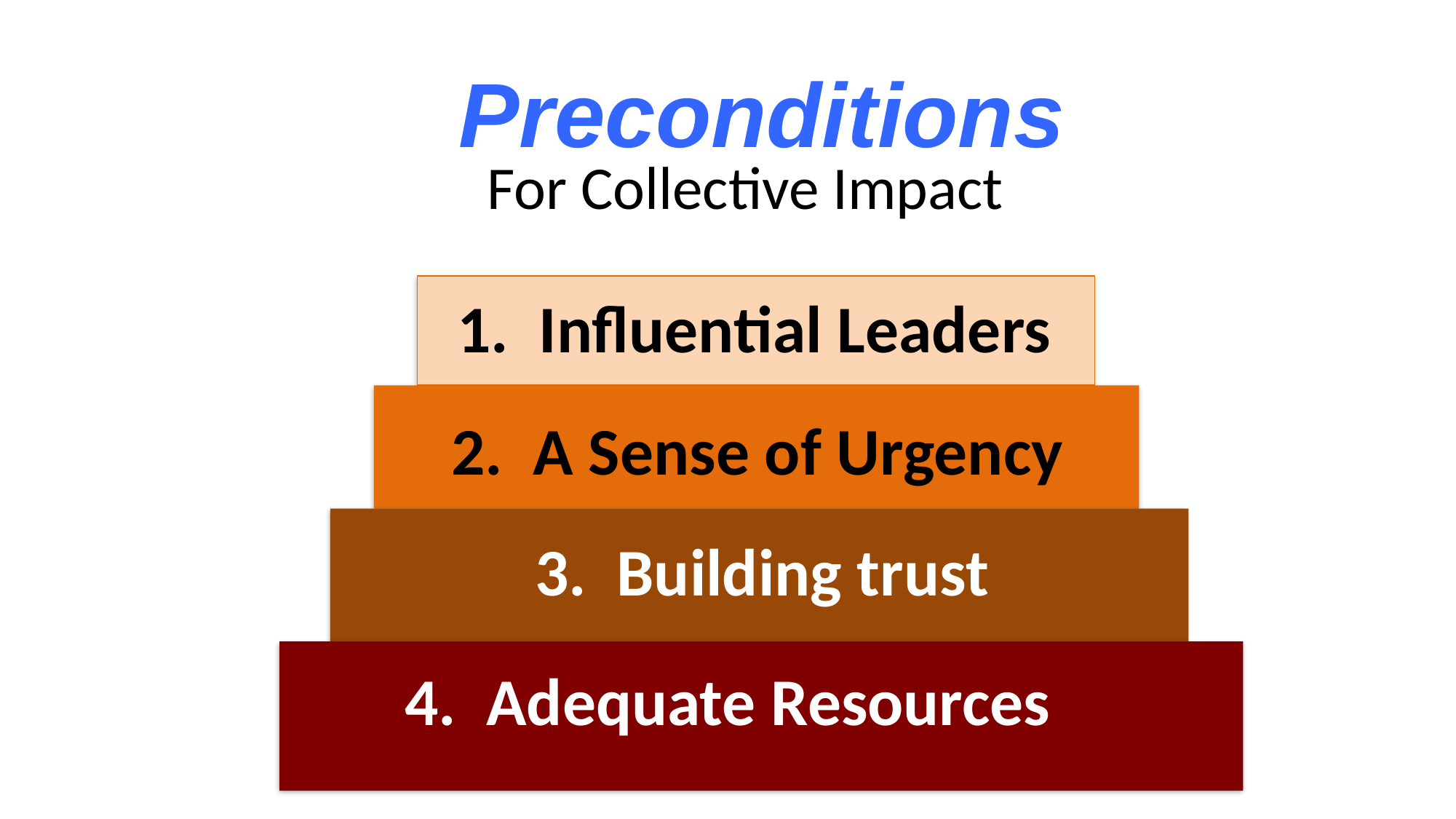

Preconditions
For Collective Impact

1.  Influential Leaders

2.  A Sense of Urgency

3.  Building trust

4.  Adequate Resources